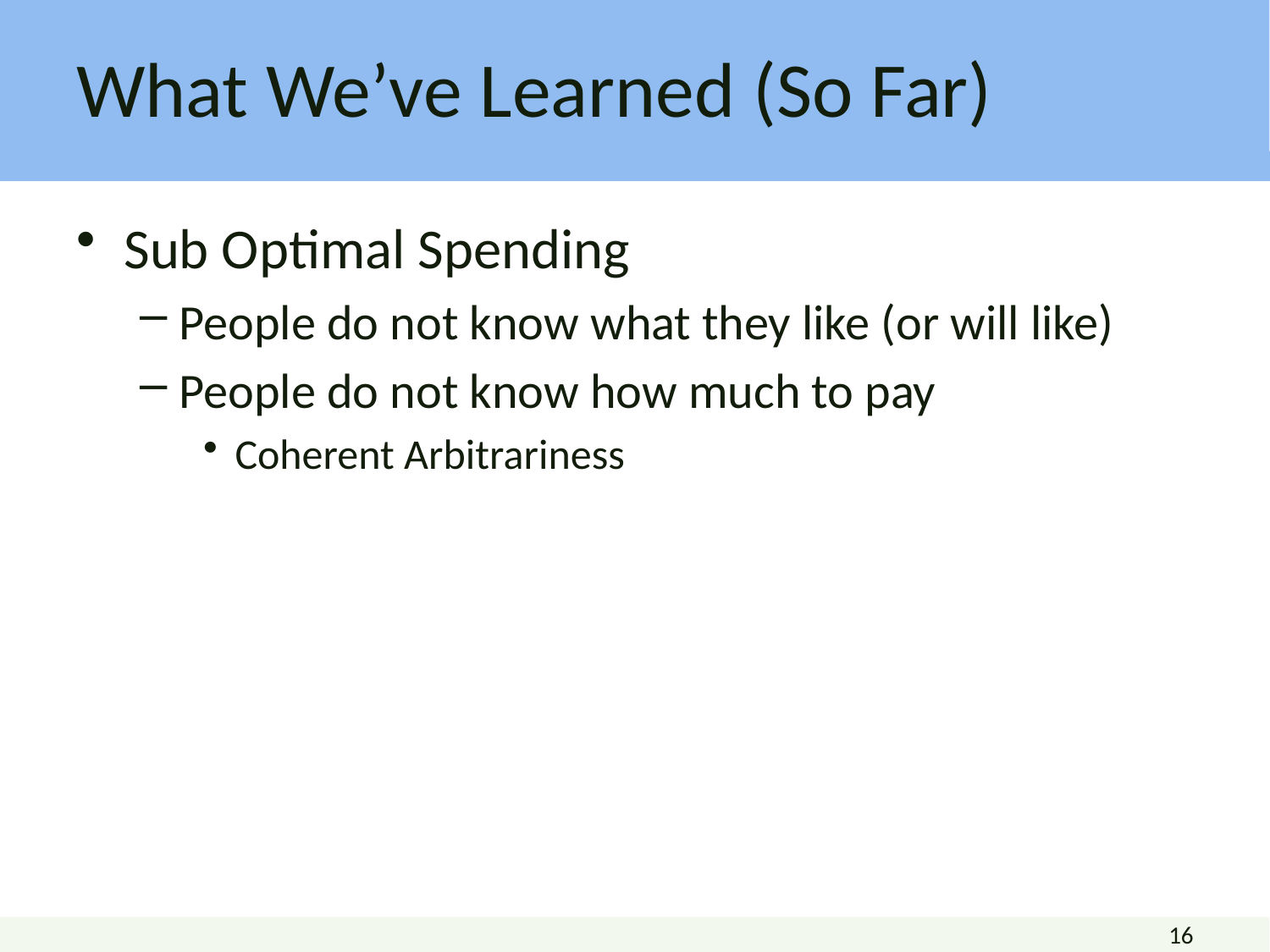

# What We’ve Learned (So Far)
Sub Optimal Spending
People do not know what they like (or will like)
People do not know how much to pay
Coherent Arbitrariness
16